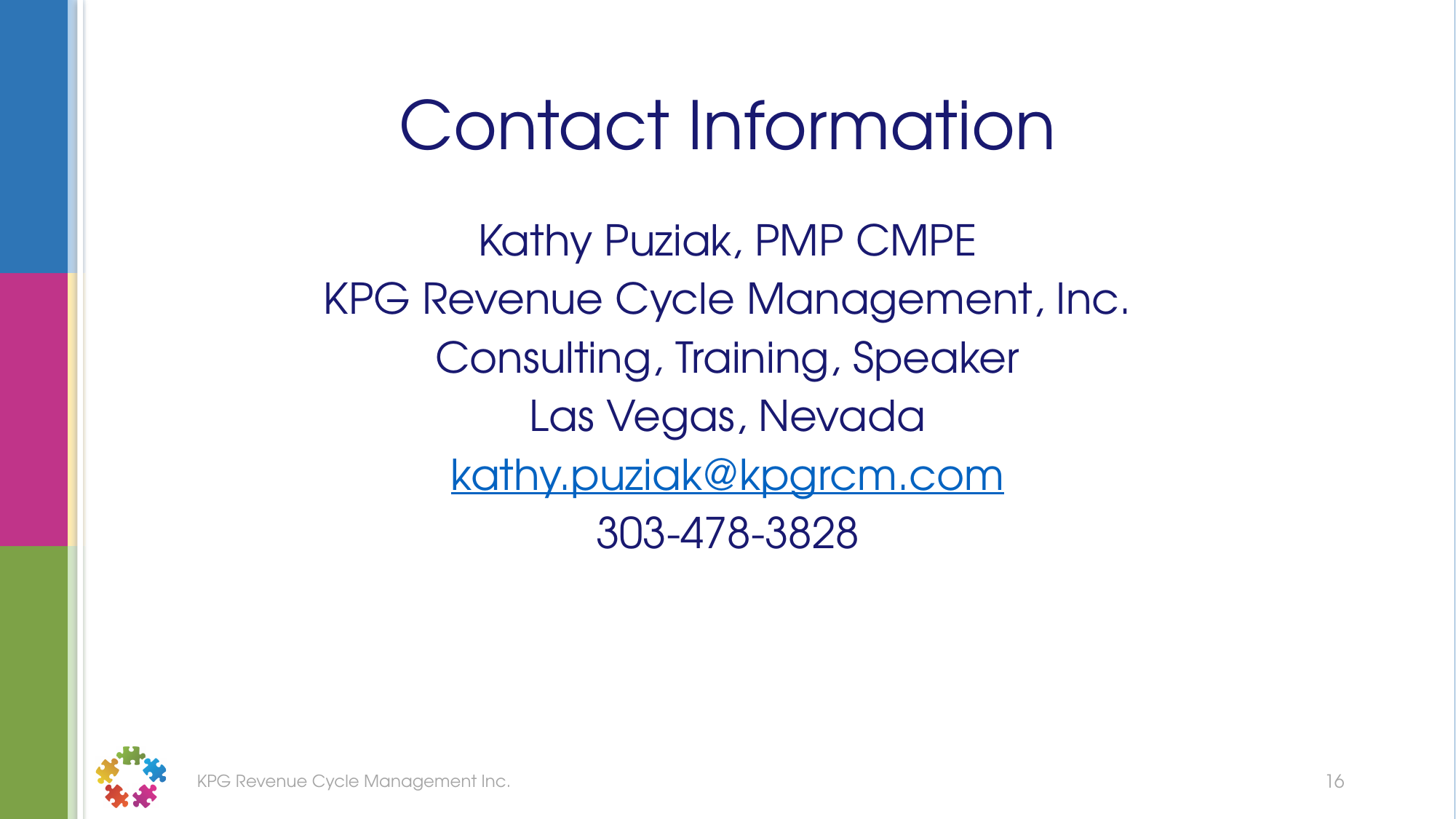

# Contact Information
Kathy Puziak, PMP CMPE
KPG Revenue Cycle Management, Inc.
Consulting, Training, Speaker
Las Vegas, Nevada
kathy.puziak@kpgrcm.com
303-478-3828
16